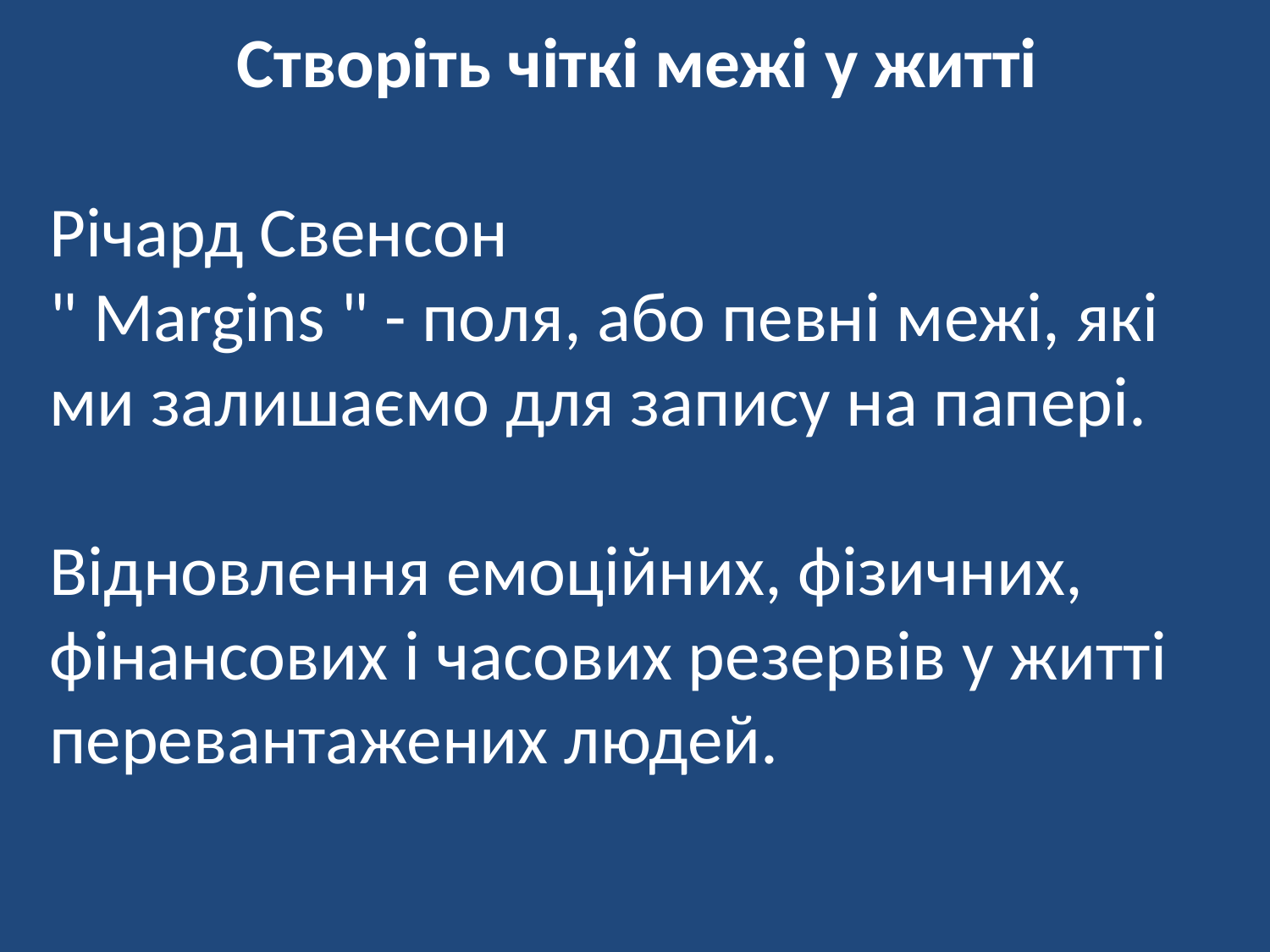

Створіть чіткі межі у житті

Річард Свенсон
" Margins " - поля, або певні межі, які ми залишаємо для запису на папері.

Відновлення емоційних, фізичних, фінансових і часових резервів у житті перевантажених людей.